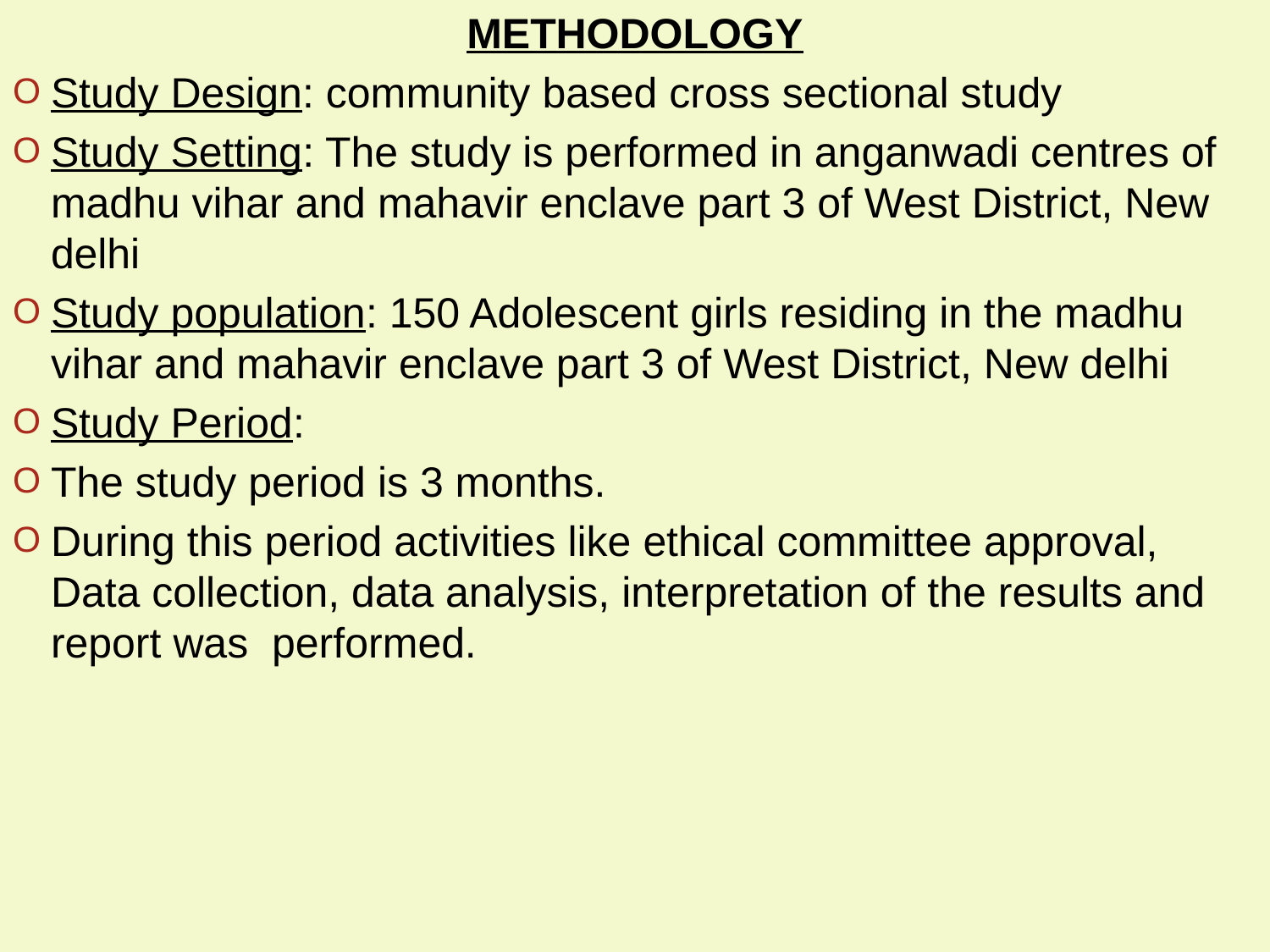

METHODOLOGY
Study Design: community based cross sectional study
Study Setting: The study is performed in anganwadi centres of madhu vihar and mahavir enclave part 3 of West District, New delhi
Study population: 150 Adolescent girls residing in the madhu vihar and mahavir enclave part 3 of West District, New delhi
Study Period:
The study period is 3 months.
During this period activities like ethical committee approval, Data collection, data analysis, interpretation of the results and report was  performed.